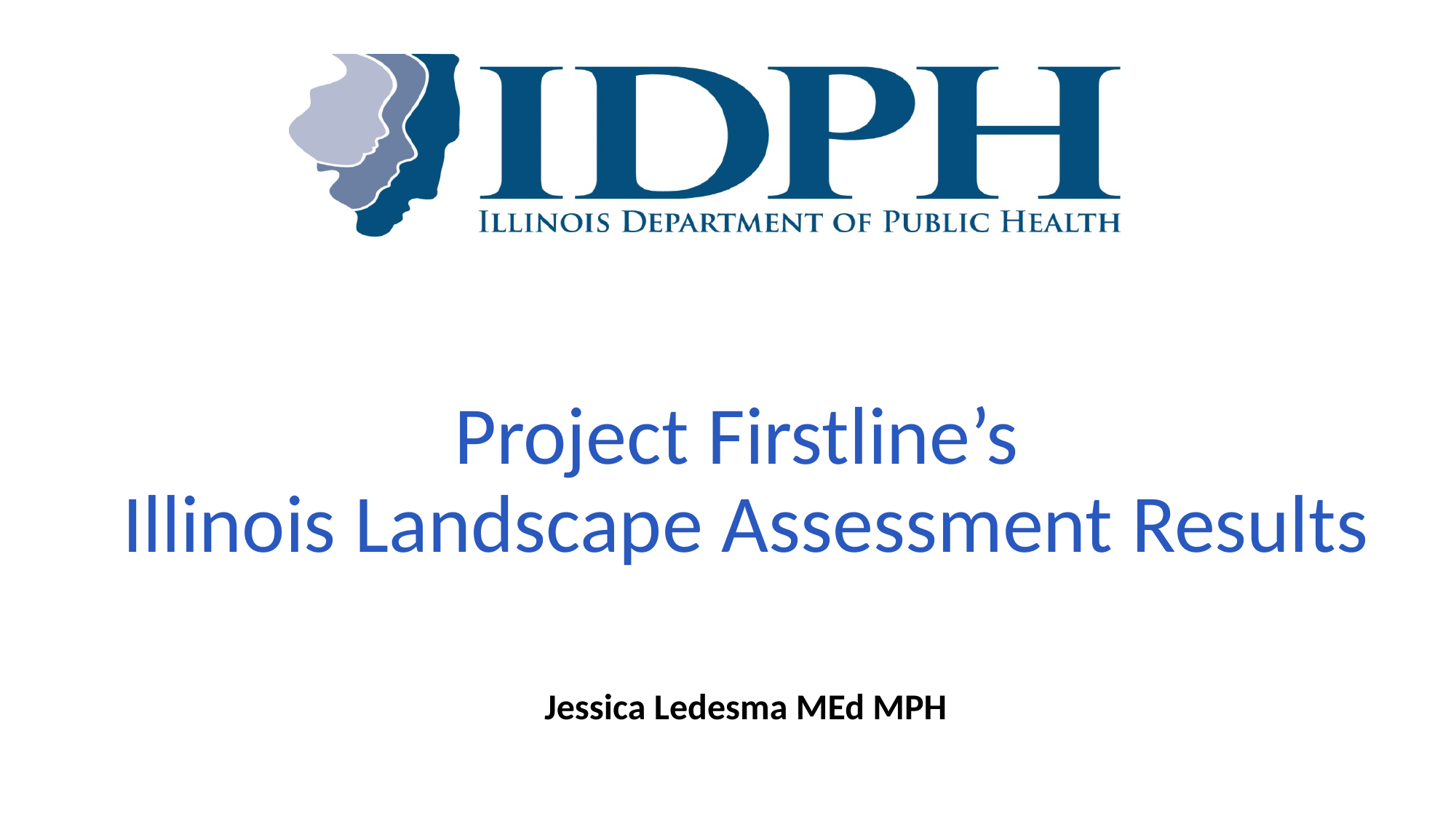

# Project Firstline’s Illinois Landscape Assessment Results
Jessica Ledesma MEd MPH